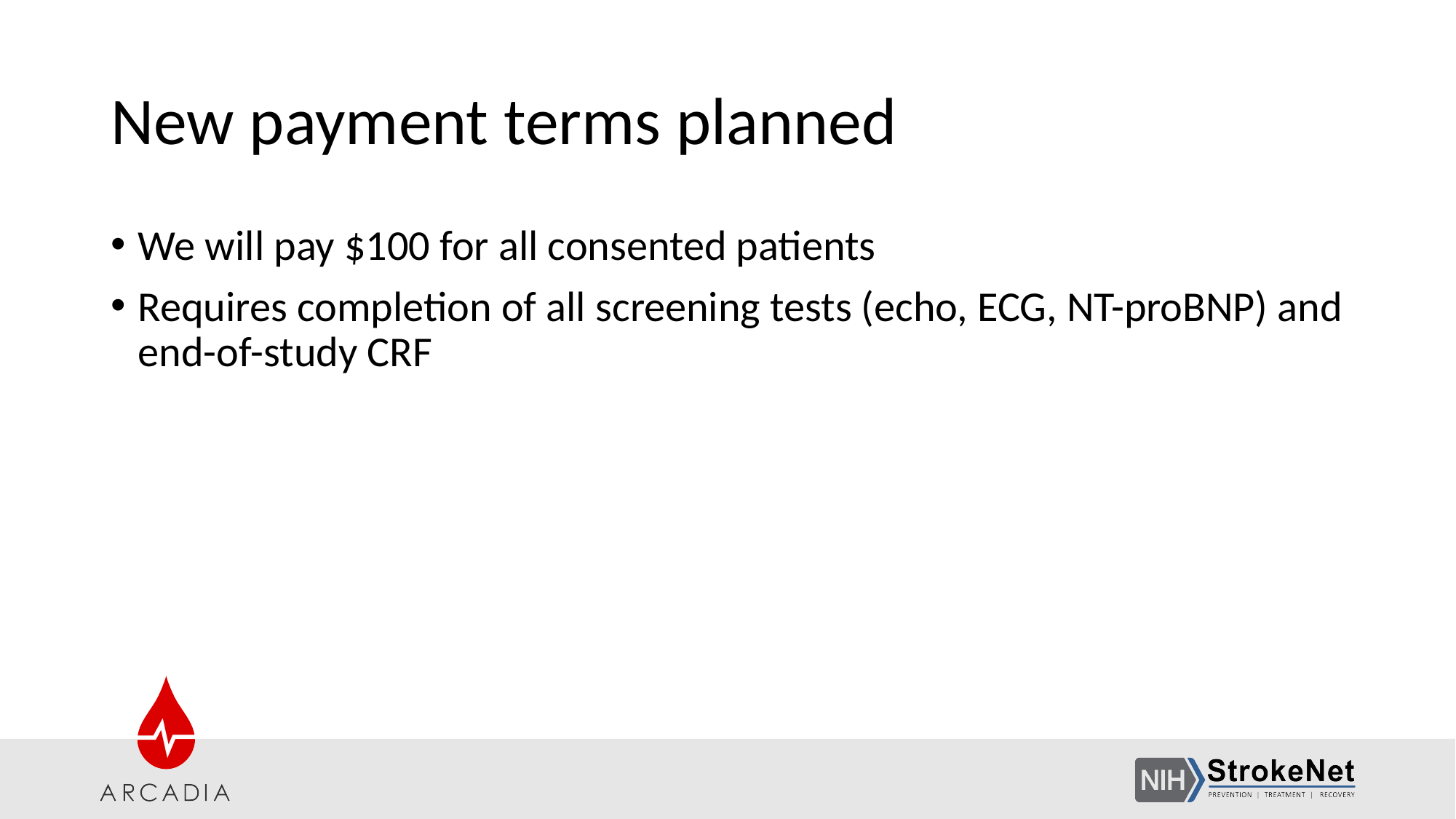

# New payment terms planned
We will pay $100 for all consented patients
Requires completion of all screening tests (echo, ECG, NT-proBNP) and end-of-study CRF